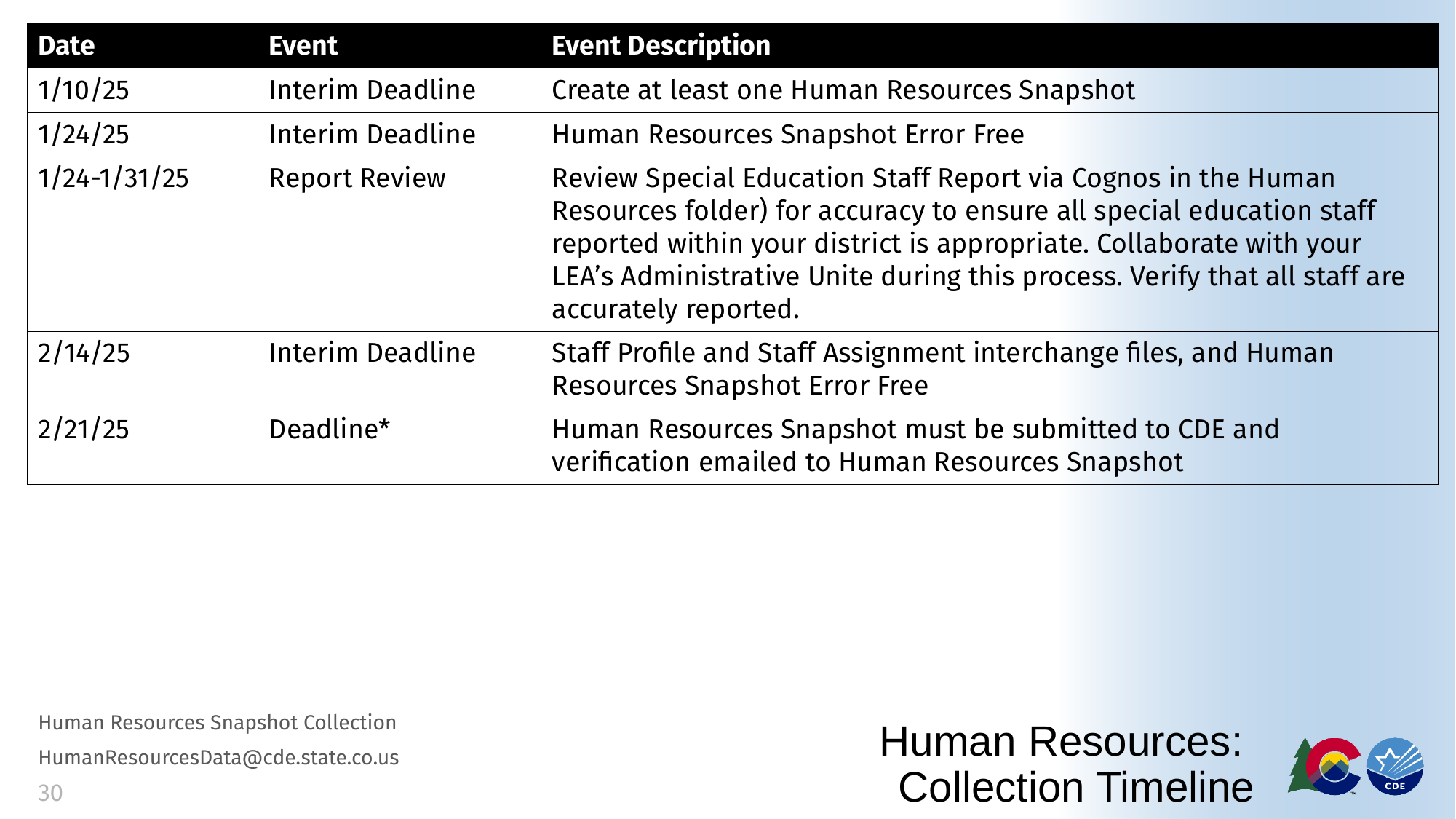

| Date | Event | Event Description |
| --- | --- | --- |
| 1/10/25 | Interim Deadline | Create at least one Human Resources Snapshot |
| 1/24/25 | Interim Deadline | Human Resources Snapshot Error Free |
| 1/24-1/31/25 | Report Review | Review Special Education Staff Report via Cognos in the Human Resources folder) for accuracy to ensure all special education staff reported within your district is appropriate. Collaborate with your LEA’s Administrative Unite during this process. Verify that all staff are accurately reported. |
| 2/14/25 | Interim Deadline | Staff Profile and Staff Assignment interchange files, and Human Resources Snapshot Error Free |
| 2/21/25 | Deadline\* | Human Resources Snapshot must be submitted to CDE and verification emailed to Human Resources Snapshot |
# Human Resources: Collection Timeline
Human Resources Snapshot Collection
HumanResourcesData@cde.state.co.us
30